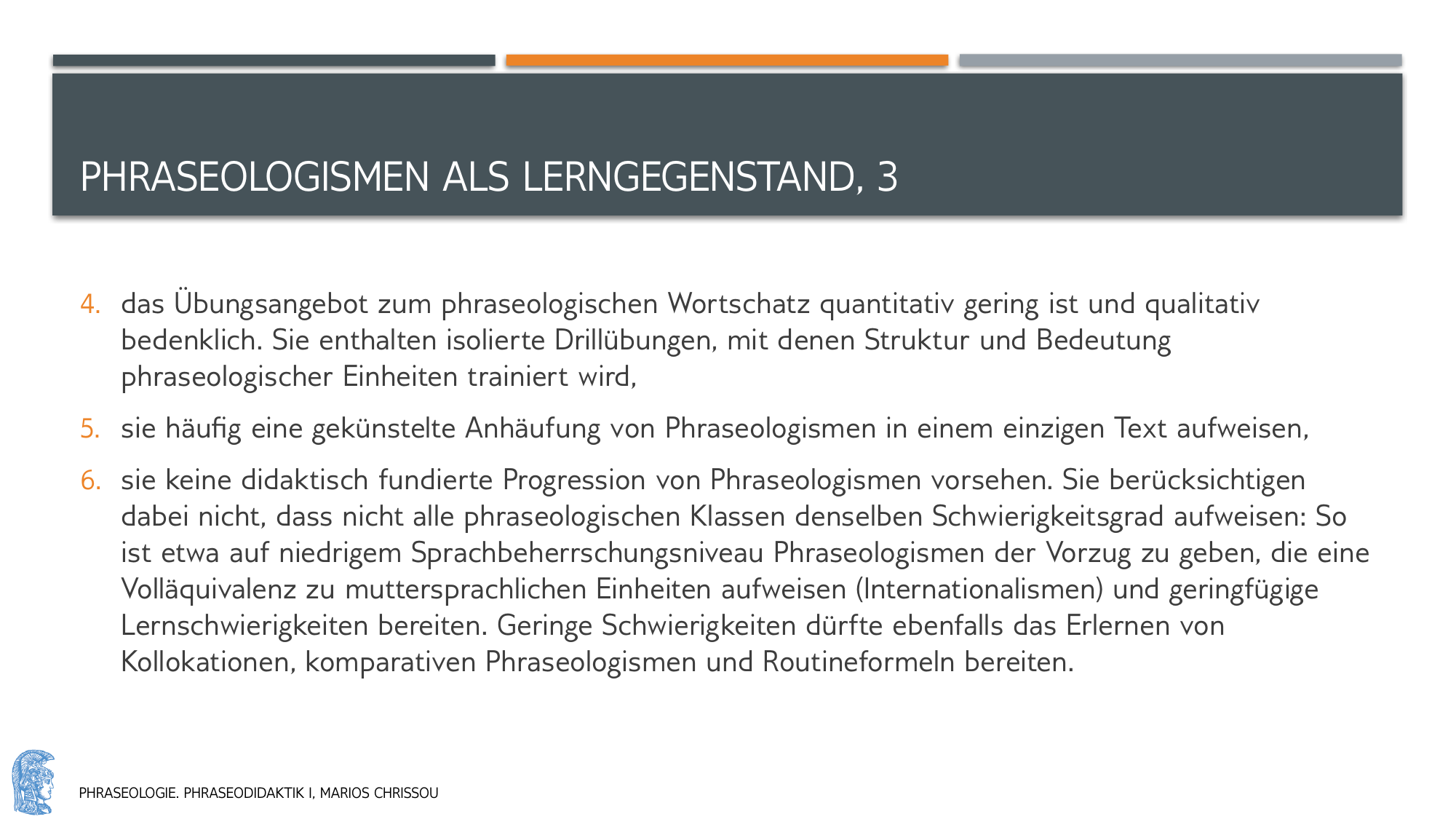

# Phraseologismen als lerngegenstand, 3
das Übungsangebot zum phraseologischen Wortschatz quantitativ gering ist und qualitativ bedenklich. Sie enthalten isolierte Drillübungen, mit denen Struktur und Bedeutung phraseologischer Einheiten trainiert wird,
sie häufig eine gekünstelte Anhäufung von Phraseologismen in einem einzigen Text aufweisen,
sie keine didaktisch fundierte Progression von Phraseologismen vorsehen. Sie berücksichtigen dabei nicht, dass nicht alle phraseologischen Klassen denselben Schwierigkeitsgrad aufweisen: So ist etwa auf niedrigem Sprachbeherrschungsniveau Phraseologismen der Vorzug zu geben, die eine Volläquivalenz zu muttersprachlichen Einheiten aufweisen (Internationalismen) und geringfügige Lernschwierigkeiten bereiten. Geringe Schwierigkeiten dürfte ebenfalls das Erlernen von Kollokationen, komparativen Phraseologismen und Routineformeln bereiten.